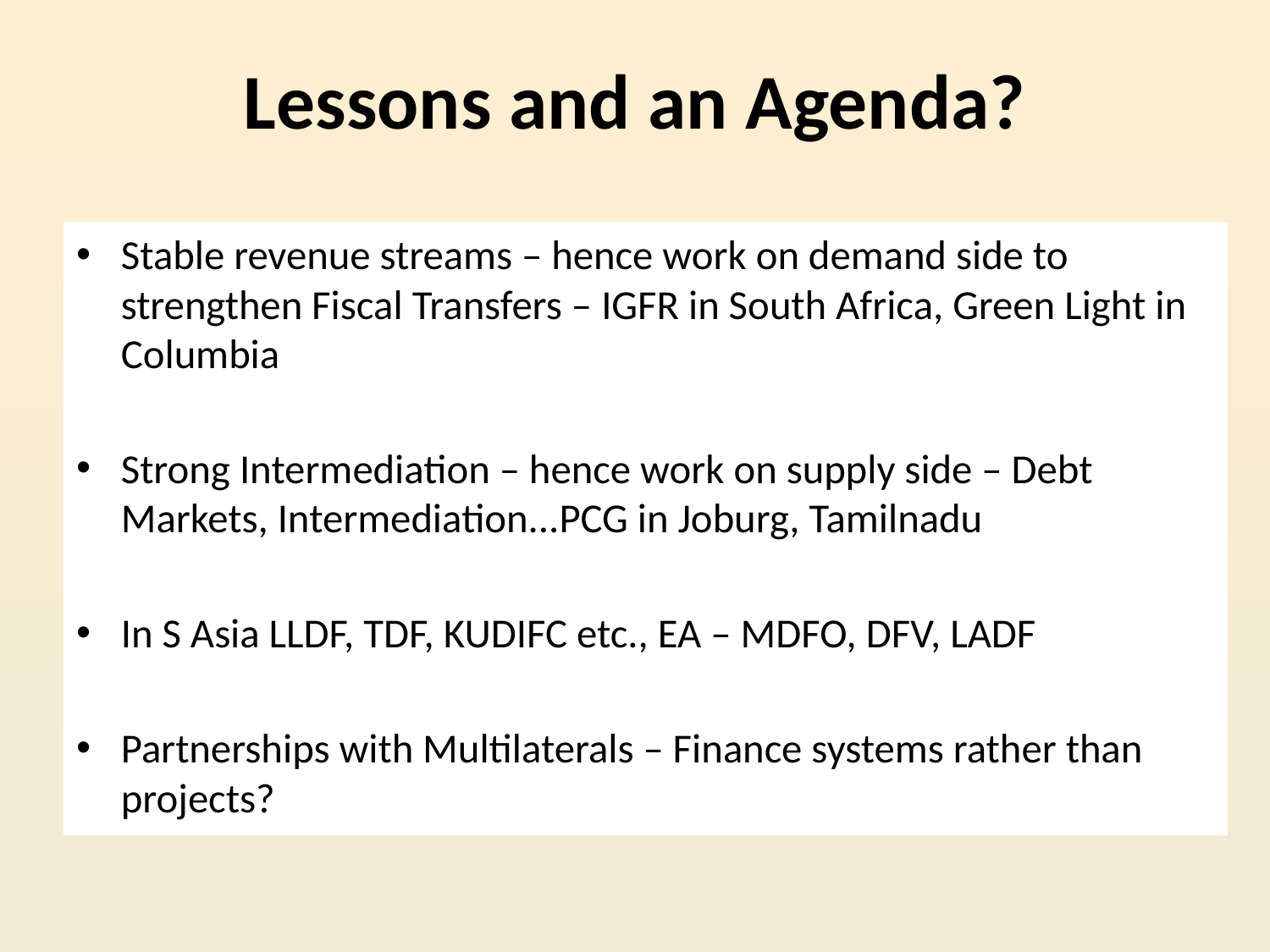

# Lessons and an Agenda?
Stable revenue streams – hence work on demand side to strengthen Fiscal Transfers – IGFR in South Africa, Green Light in Columbia

Strong Intermediation – hence work on supply side – Debt Markets, Intermediation...PCG in Joburg, Tamilnadu

In S Asia LLDF, TDF, KUDIFC etc., EA – MDFO, DFV, LADF

Partnerships with Multilaterals – Finance systems rather than projects?